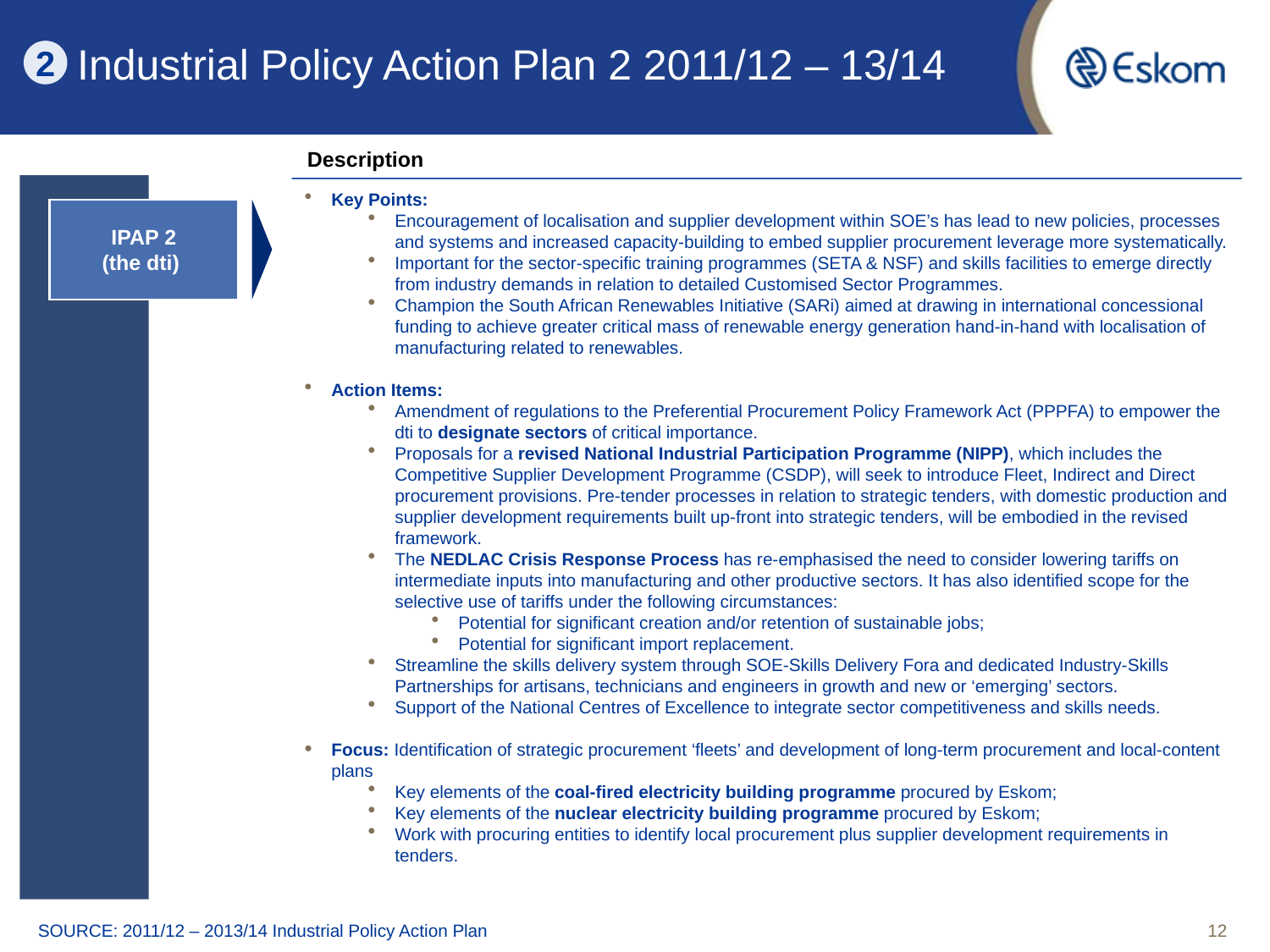

2
# Industrial Policy Action Plan 2 2011/12 – 13/14
Description

Key Points:
Encouragement of localisation and supplier development within SOE’s has lead to new policies, processes and systems and increased capacity-building to embed supplier procurement leverage more systematically.
Important for the sector-specific training programmes (SETA & NSF) and skills facilities to emerge directly from industry demands in relation to detailed Customised Sector Programmes.
Champion the South African Renewables Initiative (SARi) aimed at drawing in international concessional funding to achieve greater critical mass of renewable energy generation hand-in-hand with localisation of manufacturing related to renewables.

Action Items:
Amendment of regulations to the Preferential Procurement Policy Framework Act (PPPFA) to empower the dti to designate sectors of critical importance.
Proposals for a revised National Industrial Participation Programme (NIPP), which includes the Competitive Supplier Development Programme (CSDP), will seek to introduce Fleet, Indirect and Direct procurement provisions. Pre-tender processes in relation to strategic tenders, with domestic production and supplier development requirements built up-front into strategic tenders, will be embodied in the revised framework.
The NEDLAC Crisis Response Process has re-emphasised the need to consider lowering tariffs on intermediate inputs into manufacturing and other productive sectors. It has also identified scope for the selective use of tariffs under the following circumstances:
Potential for significant creation and/or retention of sustainable jobs;
Potential for significant import replacement.
Streamline the skills delivery system through SOE-Skills Delivery Fora and dedicated Industry-Skills Partnerships for artisans, technicians and engineers in growth and new or ‘emerging’ sectors.
Support of the National Centres of Excellence to integrate sector competitiveness and skills needs.

Focus: Identification of strategic procurement ‘fleets’ and development of long-term procurement and local-content plans
Key elements of the coal-fired electricity building programme procured by Eskom;
Key elements of the nuclear electricity building programme procured by Eskom;
Work with procuring entities to identify local procurement plus supplier development requirements in tenders.
IPAP 2
(the dti)

SOURCE: 2011/12 – 2013/14 Industrial Policy Action Plan
12